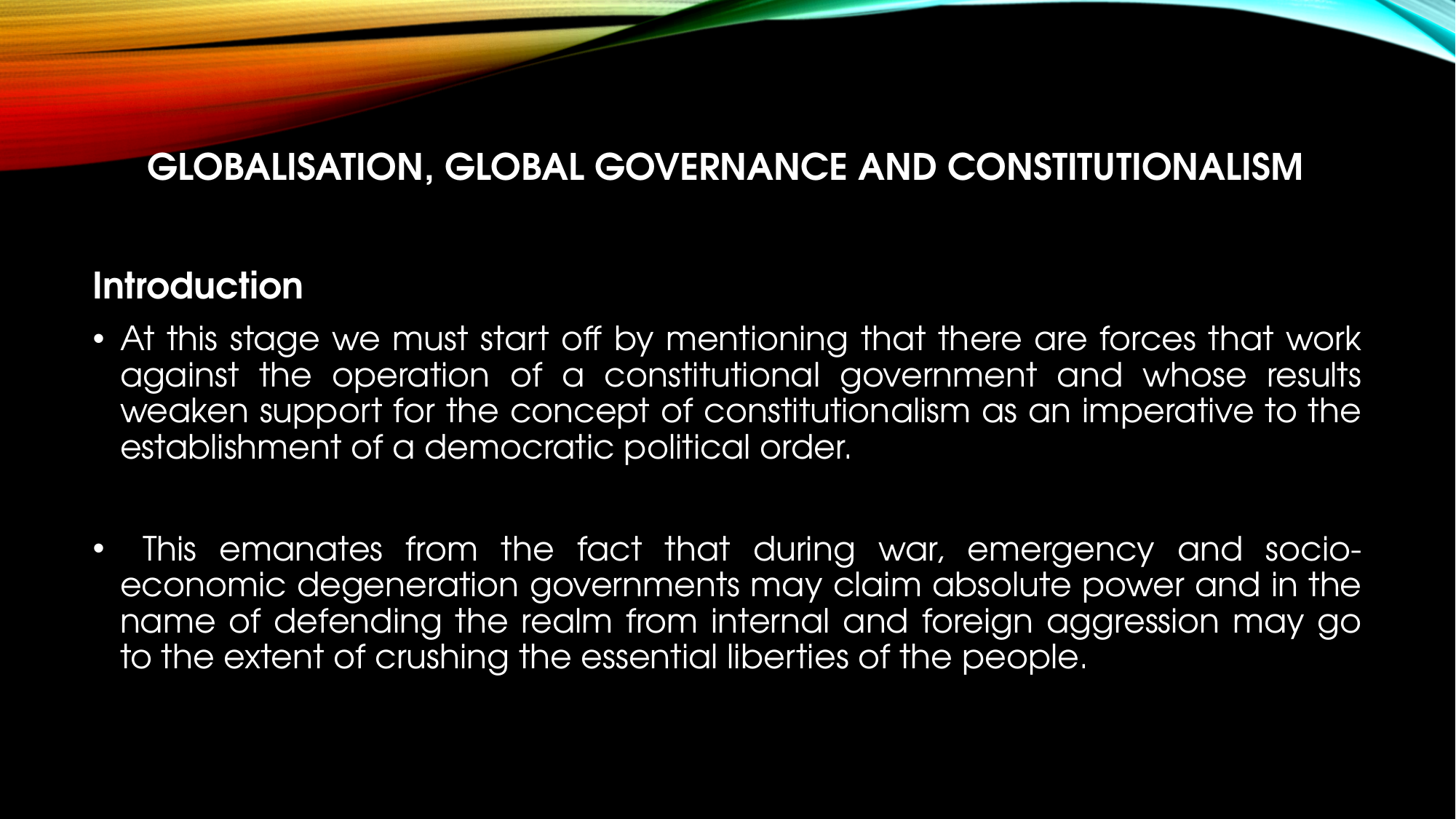

# Globalisation, Global Governance and constitutionalism
Introduction
At this stage we must start off by mentioning that there are forces that work against the operation of a constitutional government and whose results weaken support for the concept of constitutionalism as an imperative to the establishment of a democratic political order.

 This emanates from the fact that during war, emergency and socio-economic degeneration governments may claim absolute power and in the name of defending the realm from internal and foreign aggression may go to the extent of crushing the essential liberties of the people.